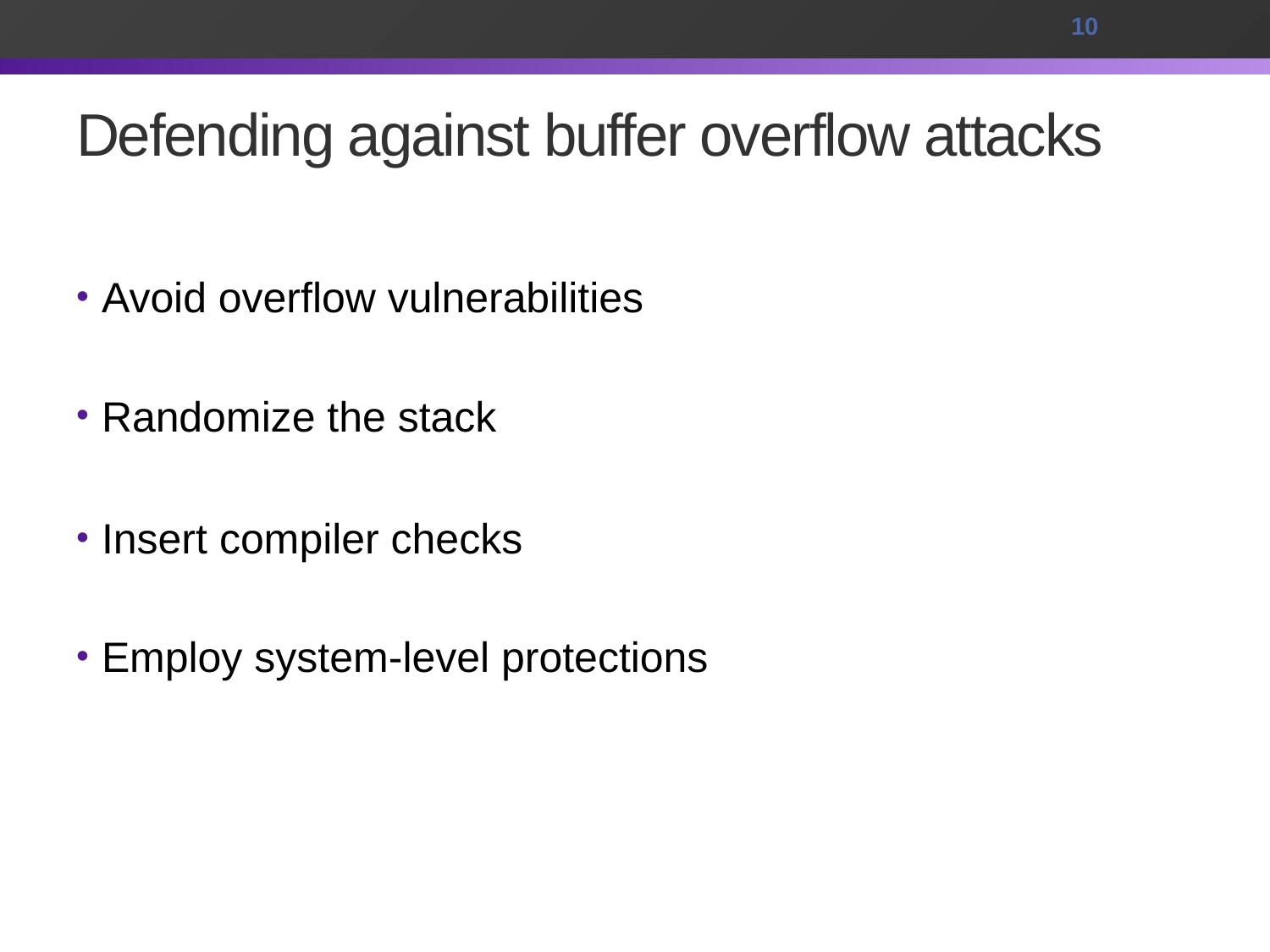

10
# Defending against buffer overflow attacks
Avoid overflow vulnerabilities

Randomize the stack

Insert compiler checks

Employ system-level protections